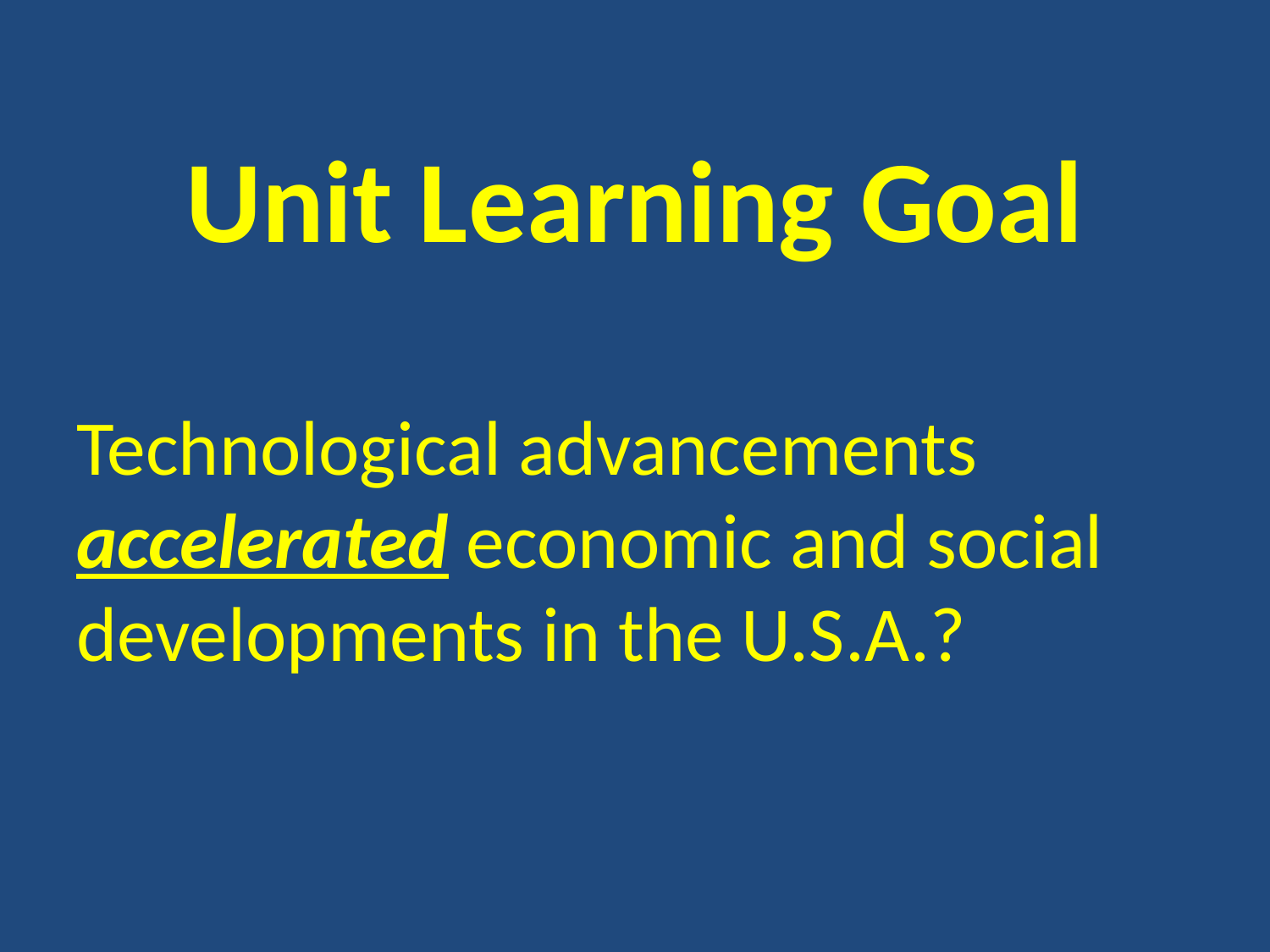

# Unit Learning Goal
Technological advancements accelerated economic and social developments in the U.S.A.?